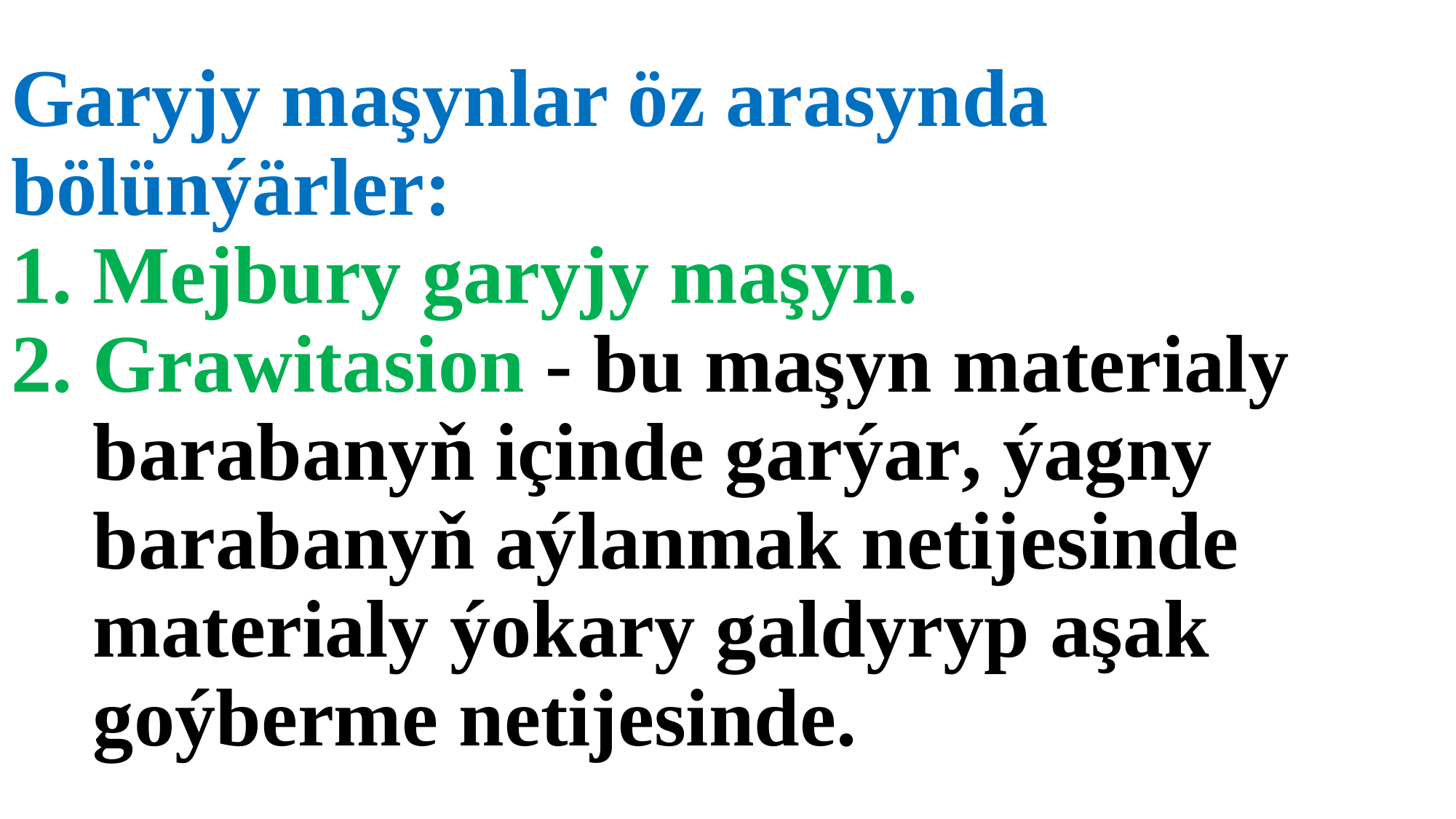

# Garyjy maşynlar öz arasynda bölünýärler: 1. Mejbury garyjy maşyn. 2. Grawitasion - bu maşyn materialy barabanyň içinde garýar, ýagny barabanyň aýlanmak netijesinde materialy ýokary galdyryp aşak goýberme netijesinde.